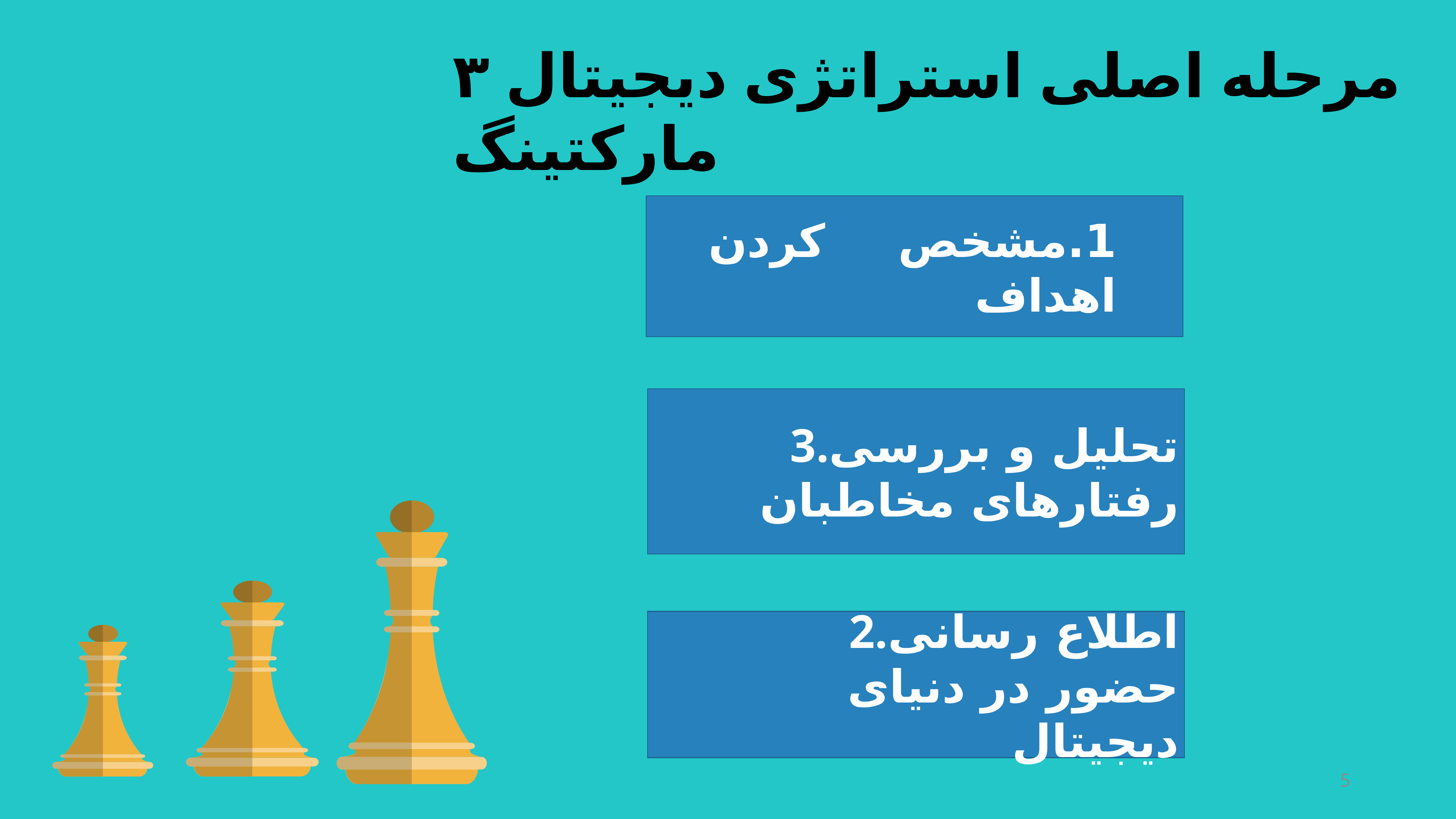

۳ مرحله اصلی استراتژی دیجیتال مارکتینگ
1.مشخص کردن اهداف
3.تحلیل و بررسی رفتارهای مخاطبان

2.اطلاع رسانی حضور در دنیای دیجیتال

5